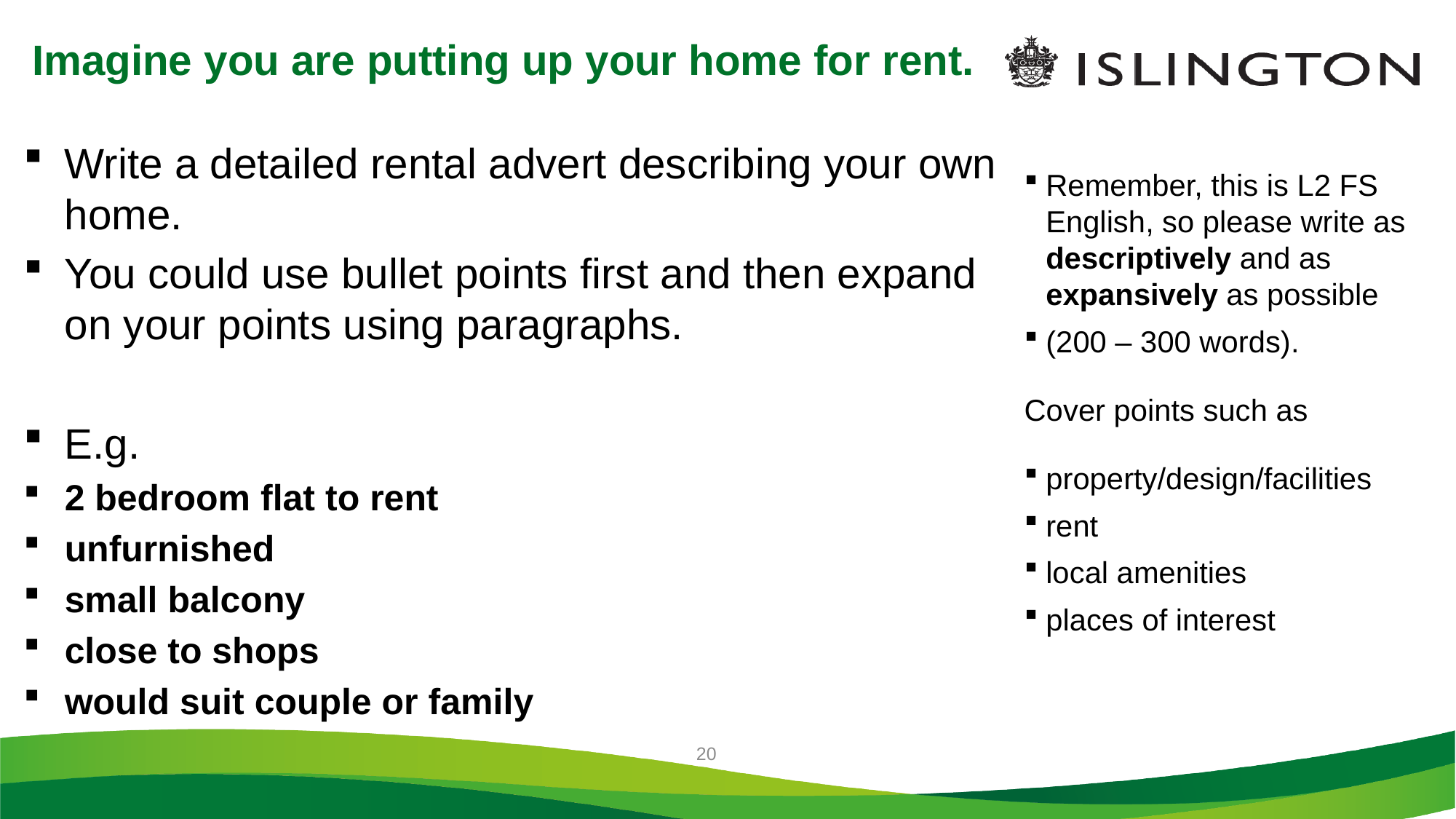

# Imagine you are putting up your home for rent.
Write a detailed rental advert describing your own home.
You could use bullet points first and then expand on your points using paragraphs.

E.g.
2 bedroom flat to rent
unfurnished
small balcony
close to shops
would suit couple or family

Remember, this is L2 FS English, so please write as descriptively and as expansively as possible
(200 – 300 words).

Cover points such as

property/design/facilities
rent
local amenities
places of interest

20